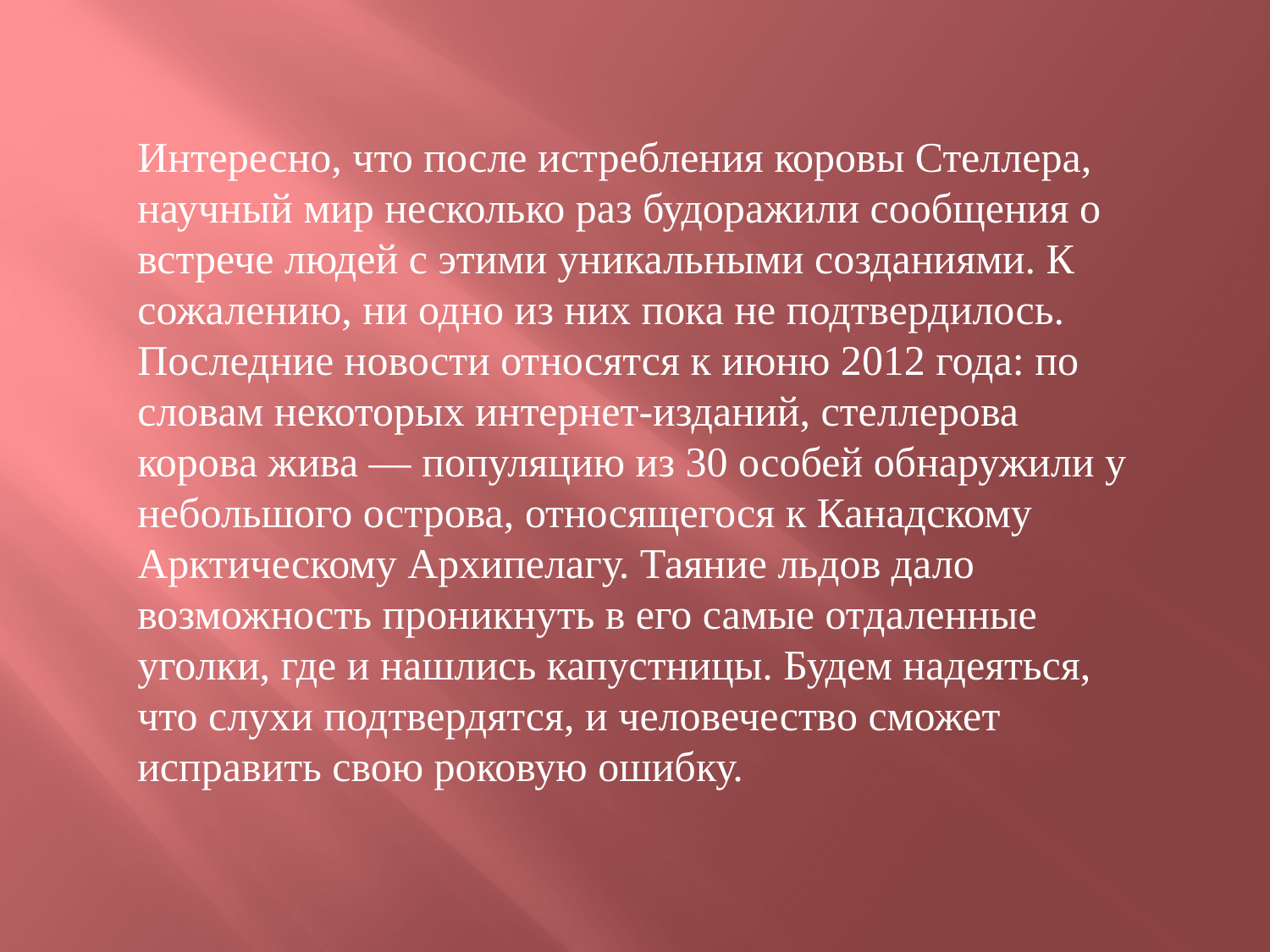

Интересно, что после истребления коровы Стеллера, научный мир несколько раз будоражили сообщения о встрече людей с этими уникальными созданиями. К сожалению, ни одно из них пока не подтвердилось. Последние новости относятся к июню 2012 года: по словам некоторых интернет-изданий, стеллерова корова жива — популяцию из 30 особей обнаружили у небольшого острова, относящегося к Канадскому Арктическому Архипелагу. Таяние льдов дало возможность проникнуть в его самые отдаленные уголки, где и нашлись капустницы. Будем надеяться, что слухи подтвердятся, и человечество сможет исправить свою роковую ошибку.